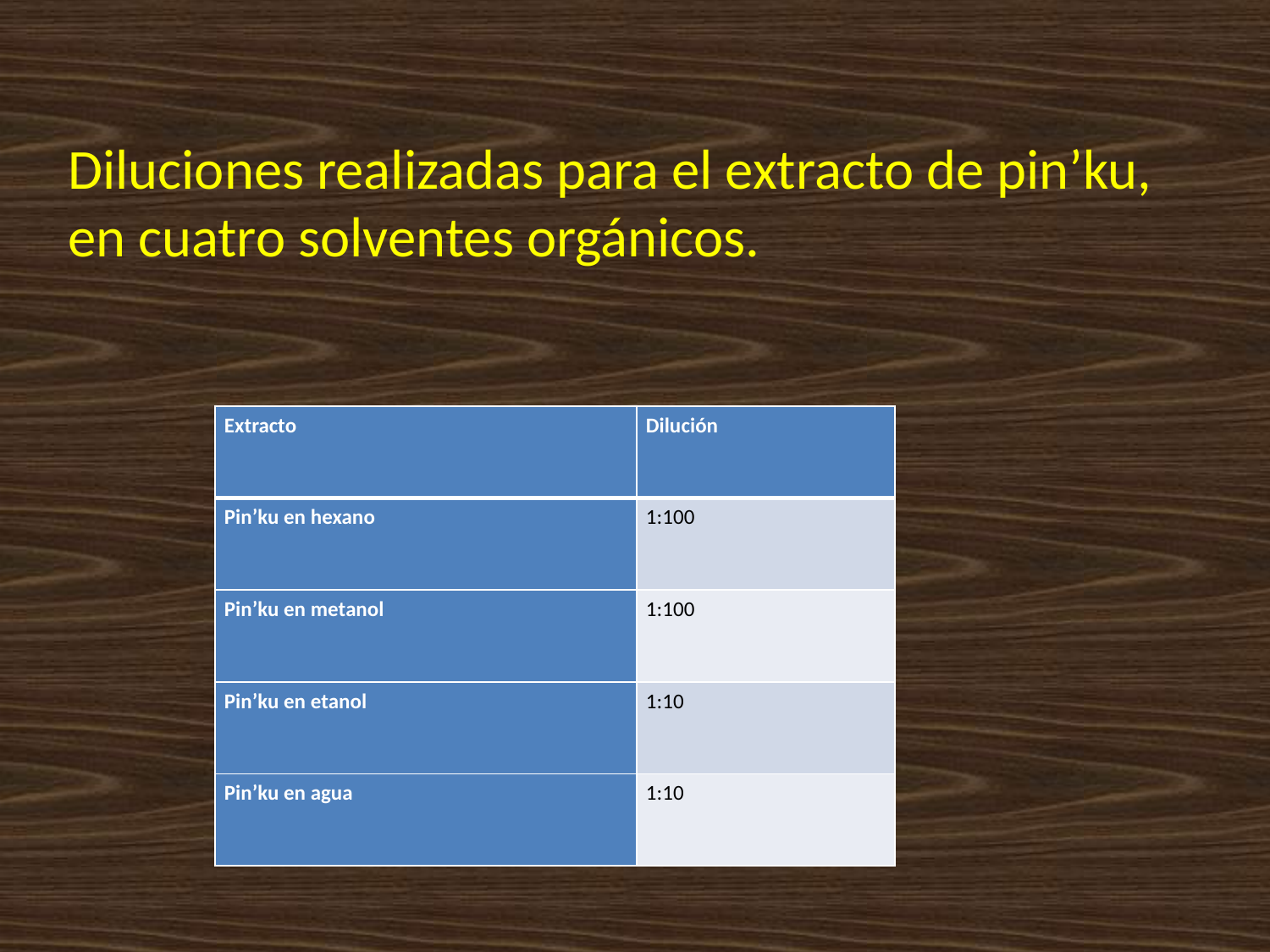

Diluciones realizadas para el extracto de pin’ku, en cuatro solventes orgánicos.
| Extracto | Dilución |
| --- | --- |
| Pin’ku en hexano | 1:100 |
| Pin’ku en metanol | 1:100 |
| Pin’ku en etanol | 1:10 |
| Pin’ku en agua | 1:10 |